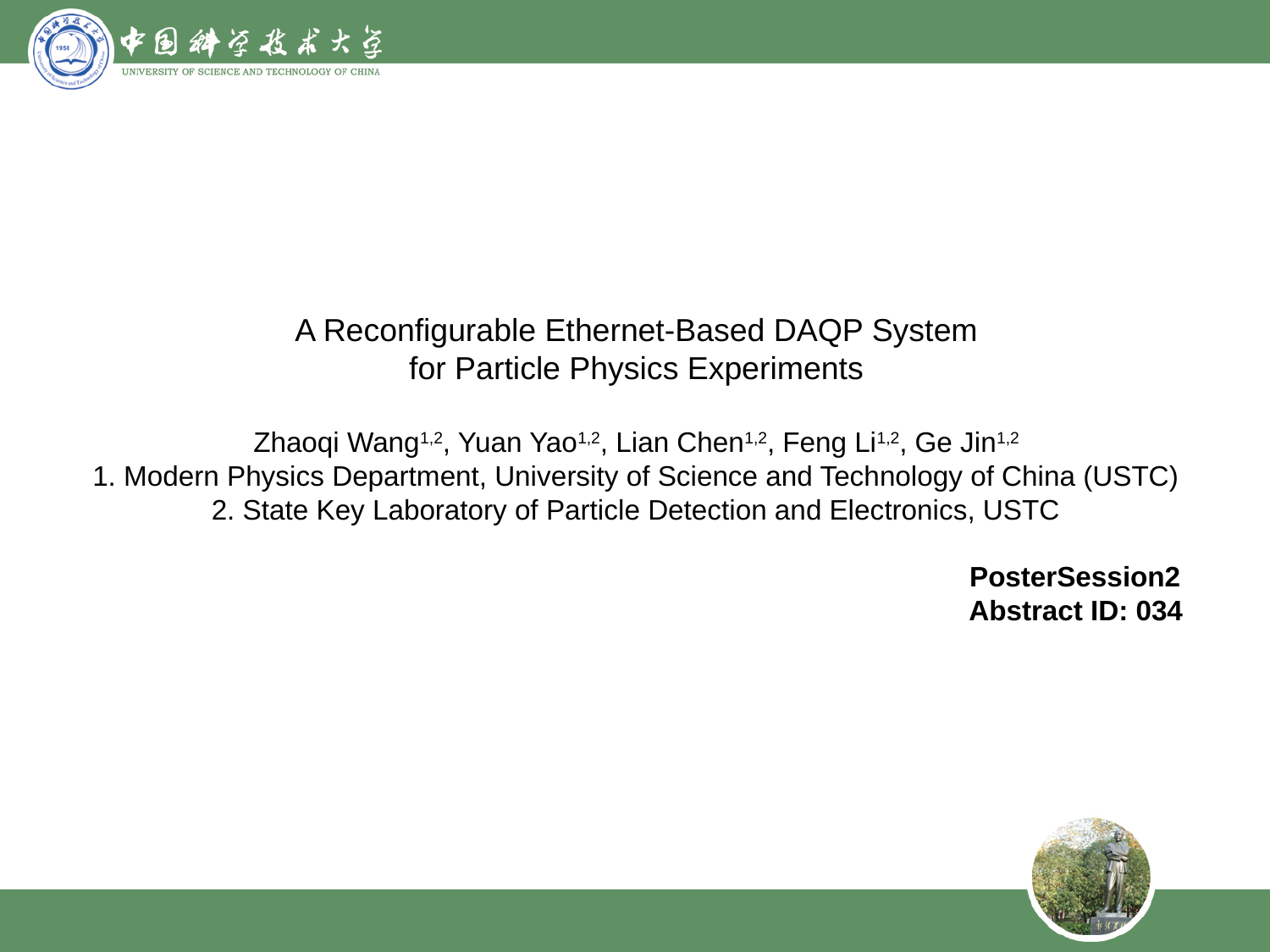

# A Reconfigurable Ethernet-Based DAQP System for Particle Physics Experiments Zhaoqi Wang1,2, Yuan Yao1,2, Lian Chen1,2, Feng Li1,2, Ge Jin1,2 1. Modern Physics Department, University of Science and Technology of China (USTC) 2. State Key Laboratory of Particle Detection and Electronics, USTC PosterSession2 Abstract ID: 034